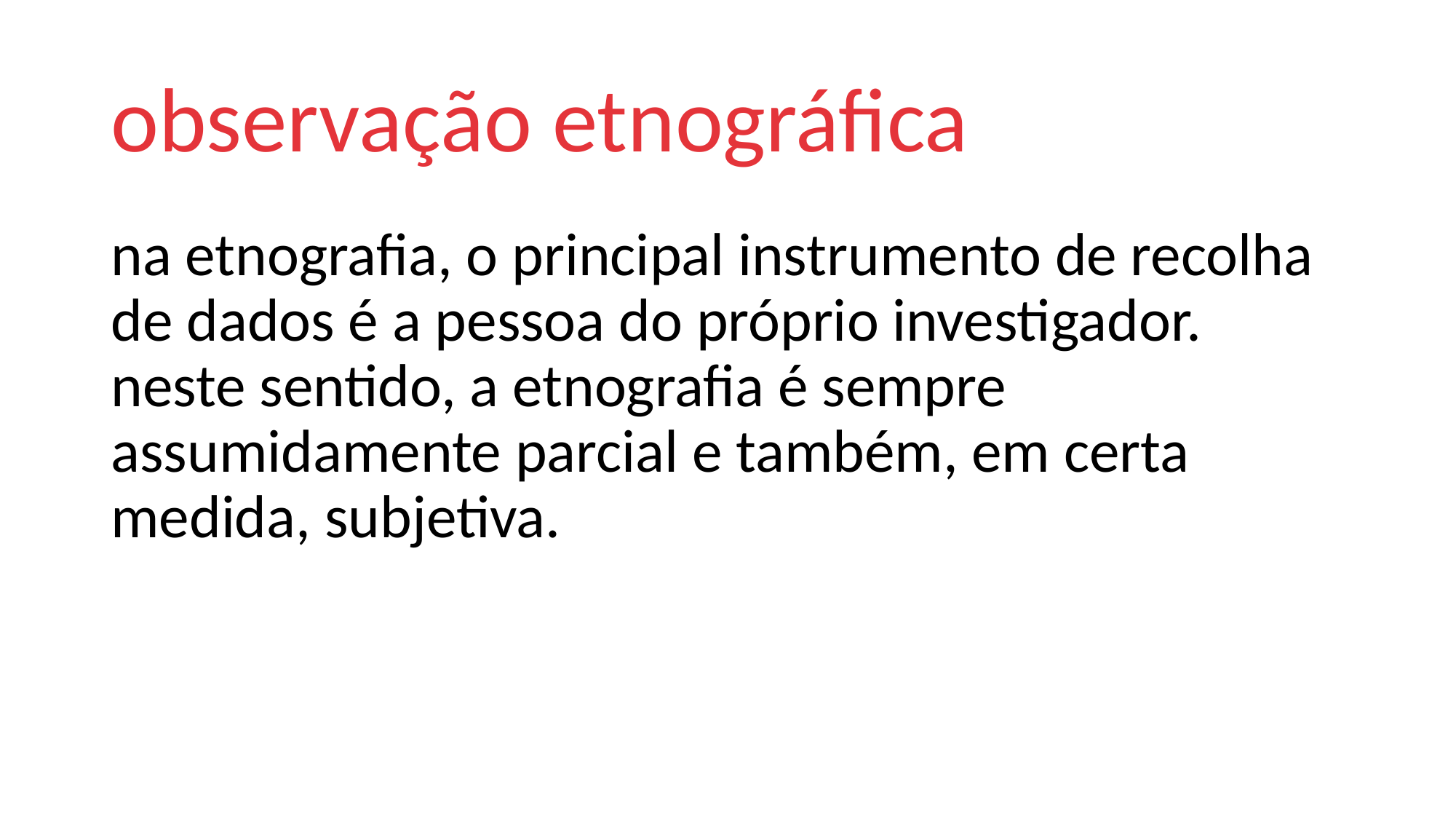

# observação etnográfica
na etnografia, o principal instrumento de recolha de dados é a pessoa do próprio investigador. neste sentido, a etnografia é sempre assumidamente parcial e também, em certa medida, subjetiva.